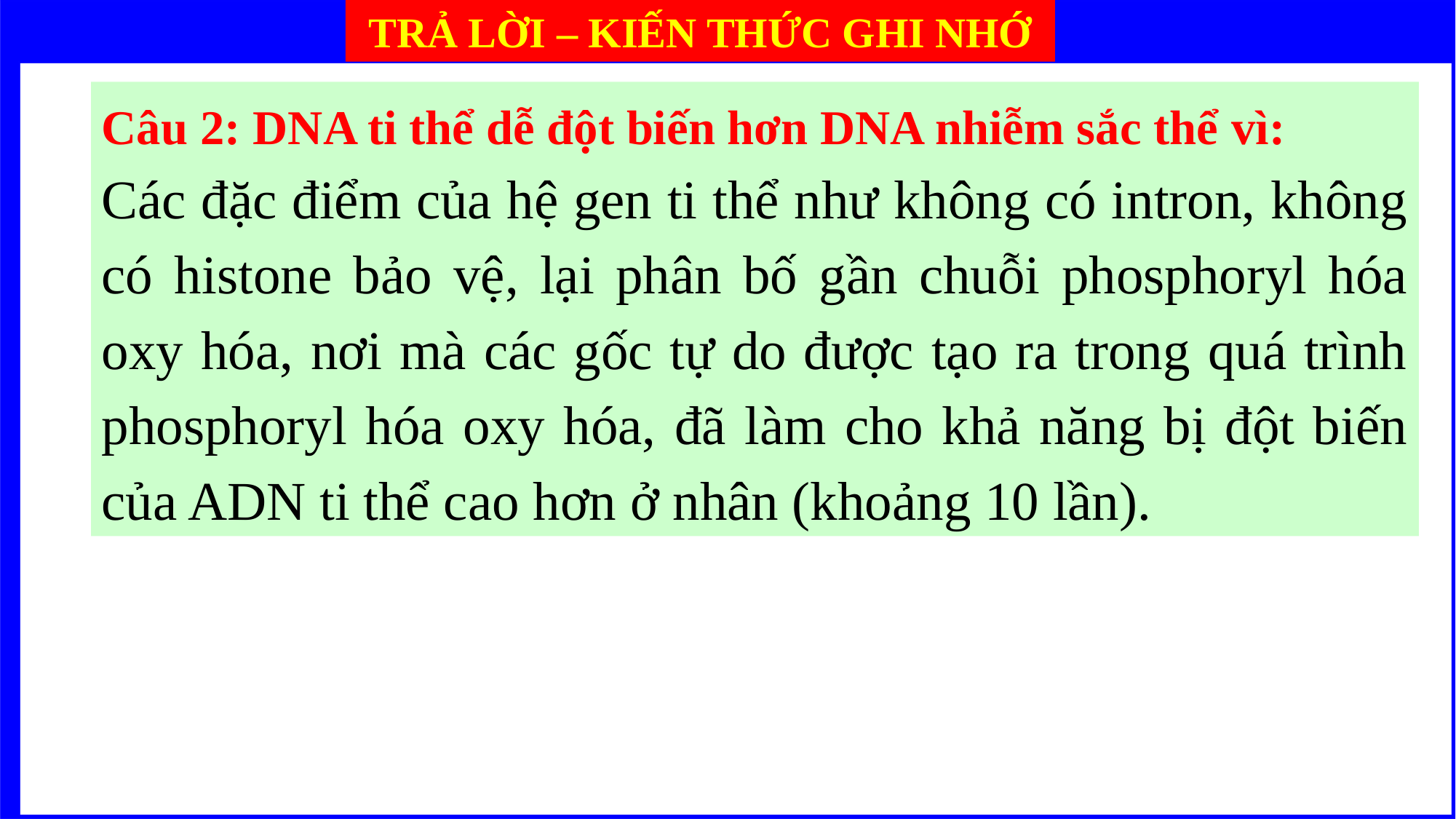

TRẢ LỜI – KIẾN THỨC GHI NHỚ
Câu 2: DNA ti thể dễ đột biến hơn DNA nhiễm sắc thể vì:
Các đặc điểm của hệ gen ti thể như không có intron, không có histone bảo vệ, lại phân bố gần chuỗi phosphoryl hóa oxy hóa, nơi mà các gốc tự do được tạo ra trong quá trình phosphoryl hóa oxy hóa, đã làm cho khả năng bị đột biến của ADN ti thể cao hơn ở nhân (khoảng 10 lần).